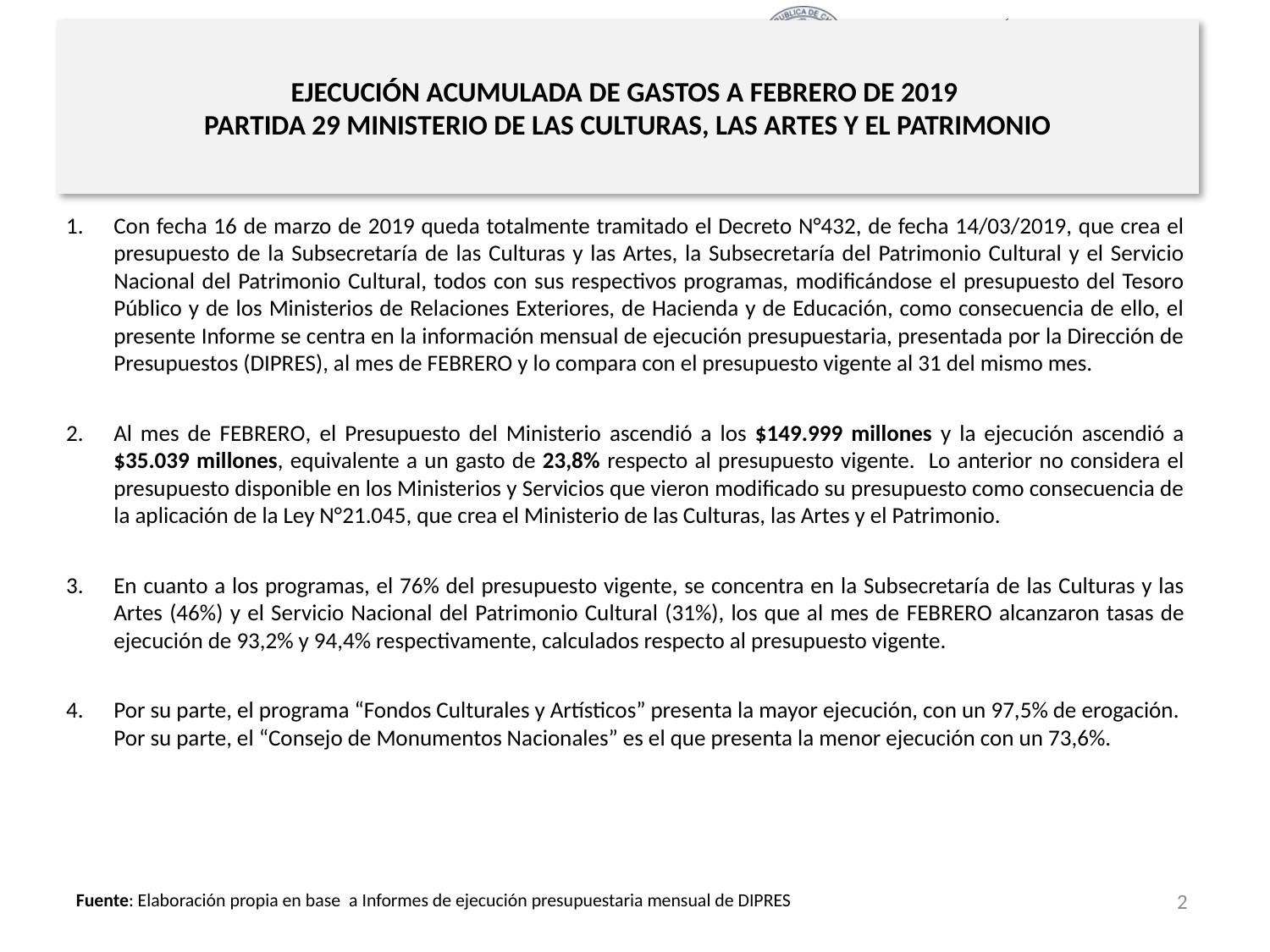

# EJECUCIÓN ACUMULADA DE GASTOS A FEBRERO DE 2019 PARTIDA 29 MINISTERIO DE LAS CULTURAS, LAS ARTES Y EL PATRIMONIO
Principales hallazgos
Con fecha 16 de marzo de 2019 queda totalmente tramitado el Decreto N°432, de fecha 14/03/2019, que crea el presupuesto de la Subsecretaría de las Culturas y las Artes, la Subsecretaría del Patrimonio Cultural y el Servicio Nacional del Patrimonio Cultural, todos con sus respectivos programas, modificándose el presupuesto del Tesoro Público y de los Ministerios de Relaciones Exteriores, de Hacienda y de Educación, como consecuencia de ello, el presente Informe se centra en la información mensual de ejecución presupuestaria, presentada por la Dirección de Presupuestos (DIPRES), al mes de FEBRERO y lo compara con el presupuesto vigente al 31 del mismo mes.
Al mes de FEBRERO, el Presupuesto del Ministerio ascendió a los $149.999 millones y la ejecución ascendió a $35.039 millones, equivalente a un gasto de 23,8% respecto al presupuesto vigente.  Lo anterior no considera el presupuesto disponible en los Ministerios y Servicios que vieron modificado su presupuesto como consecuencia de la aplicación de la Ley N°21.045, que crea el Ministerio de las Culturas, las Artes y el Patrimonio.
En cuanto a los programas, el 76% del presupuesto vigente, se concentra en la Subsecretaría de las Culturas y las Artes (46%) y el Servicio Nacional del Patrimonio Cultural (31%), los que al mes de FEBRERO alcanzaron tasas de ejecución de 93,2% y 94,4% respectivamente, calculados respecto al presupuesto vigente.
Por su parte, el programa “Fondos Culturales y Artísticos” presenta la mayor ejecución, con un 97,5% de erogación.  Por su parte, el “Consejo de Monumentos Nacionales” es el que presenta la menor ejecución con un 73,6%.

2